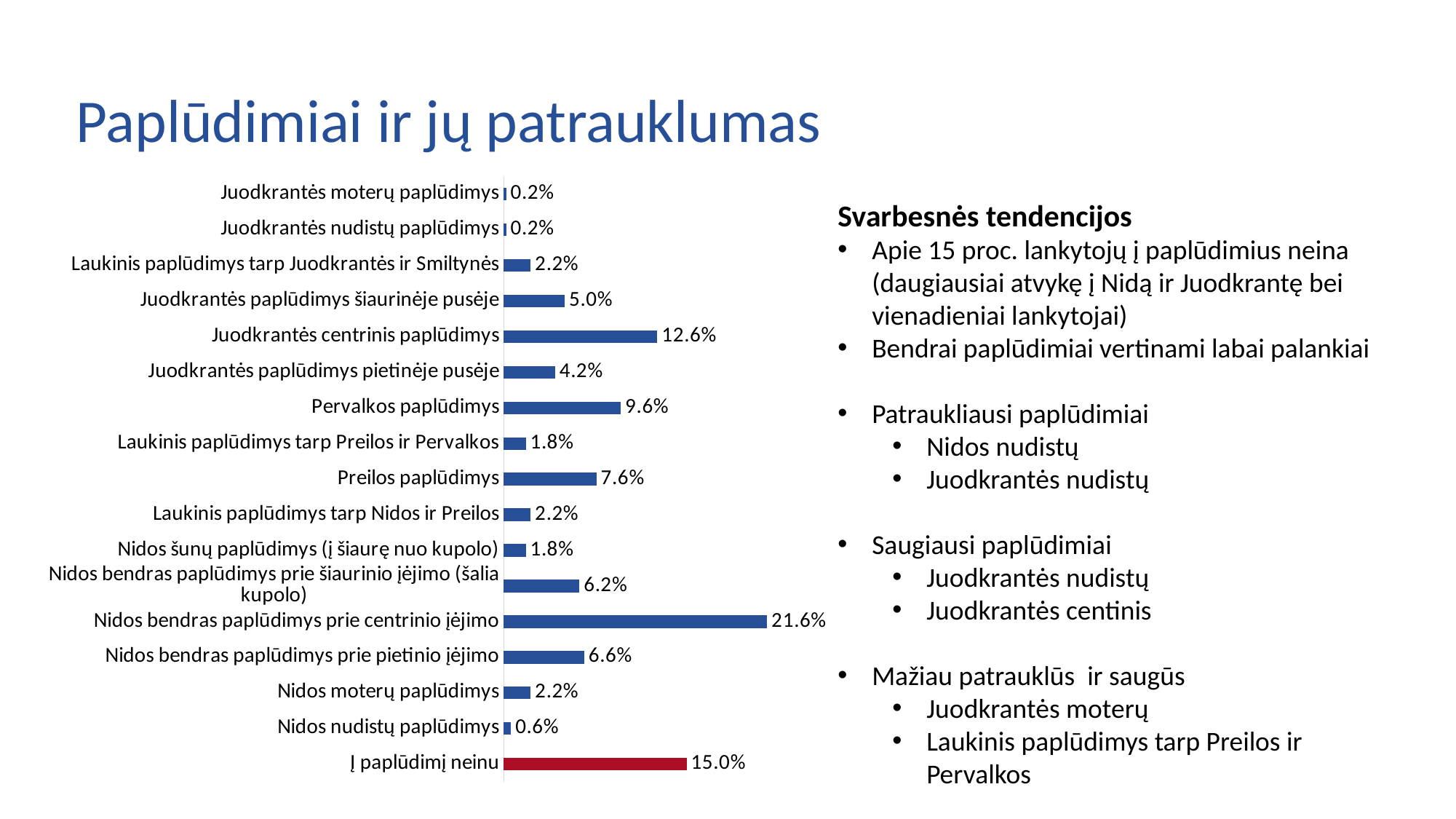

# Paplūdimiai ir jų patrauklumas

### Chart

| Category |  |
|---|---|
| Į paplūdimį neinu | 15.0 |
| Nidos nudistų paplūdimys | 0.6 |
| Nidos moterų paplūdimys | 2.1999999999999997 |
| Nidos bendras paplūdimys prie pietinio įėjimo | 6.6000000000000005 |
| Nidos bendras paplūdimys prie centrinio įėjimo | 21.6 |
| Nidos bendras paplūdimys prie šiaurinio įėjimo (šalia kupolo) | 6.2 |
| Nidos šunų paplūdimys (į šiaurę nuo kupolo) | 1.7999999999999998 |
| Laukinis paplūdimys tarp Nidos ir Preilos | 2.1999999999999997 |
| Preilos paplūdimys | 7.6 |
| Laukinis paplūdimys tarp Preilos ir Pervalkos | 1.7999999999999998 |
| Pervalkos paplūdimys | 9.6 |
| Juodkrantės paplūdimys pietinėje pusėje | 4.2 |
| Juodkrantės centrinis paplūdimys | 12.6 |
| Juodkrantės paplūdimys šiaurinėje pusėje | 5.0 |
| Laukinis paplūdimys tarp Juodkrantės ir Smiltynės | 2.1999999999999997 |
| Juodkrantės nudistų paplūdimys | 0.2 |
| Juodkrantės moterų paplūdimys | 0.2 |
Svarbesnės tendencijos
Apie 15 proc. lankytojų į paplūdimius neina (daugiausiai atvykę į Nidą ir Juodkrantę bei vienadieniai lankytojai)
Bendrai paplūdimiai vertinami labai palankiai

Patraukliausi paplūdimiai
Nidos nudistų
Juodkrantės nudistų

Saugiausi paplūdimiai
Juodkrantės nudistų
Juodkrantės centinis

Mažiau patrauklūs  ir saugūs
Juodkrantės moterų
Laukinis paplūdimys tarp Preilos ir Pervalkos